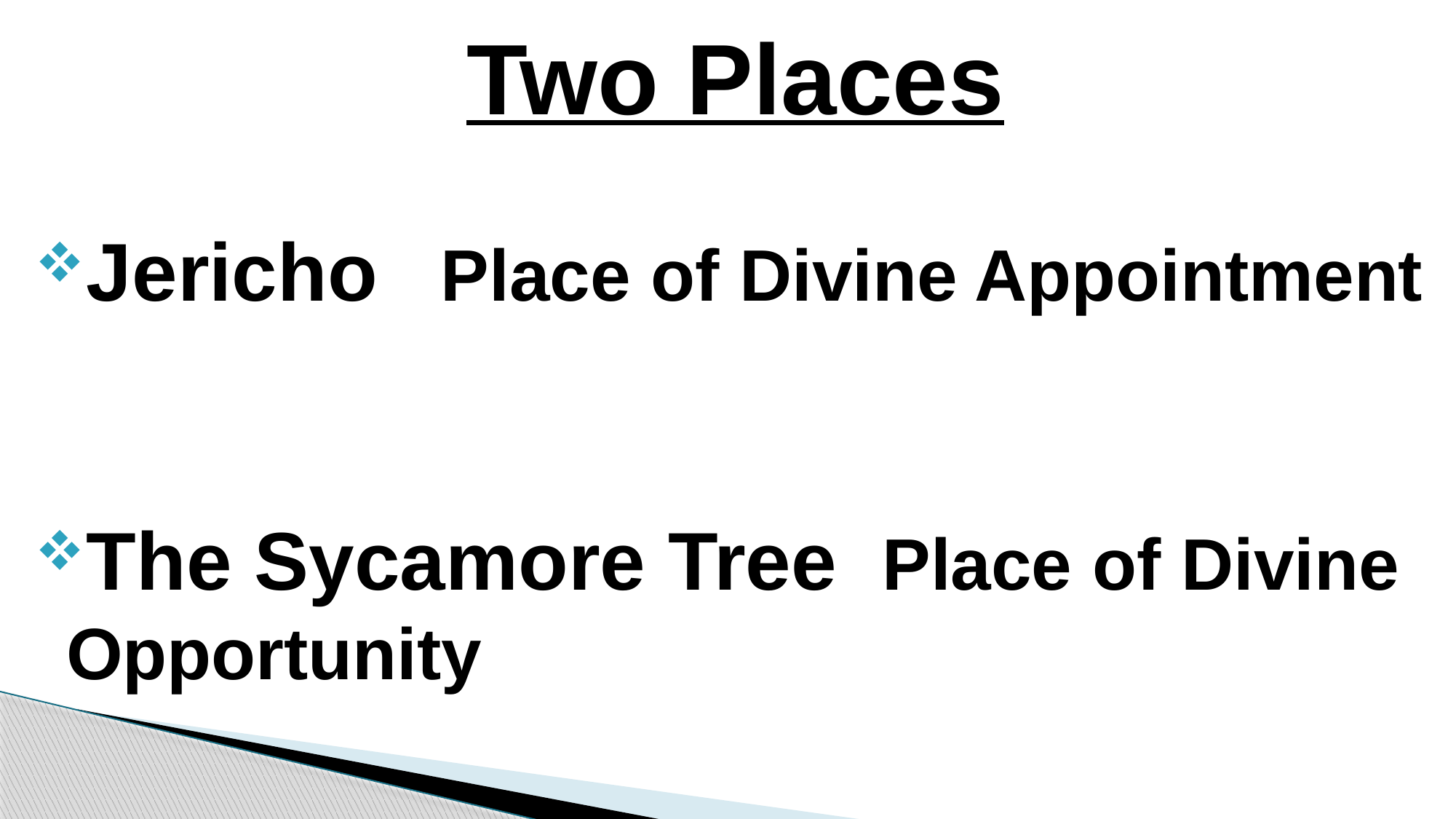

Two Places

Jericho   Place of Divine Appointment

The Sycamore Tree  Place of Divine  Opportunity